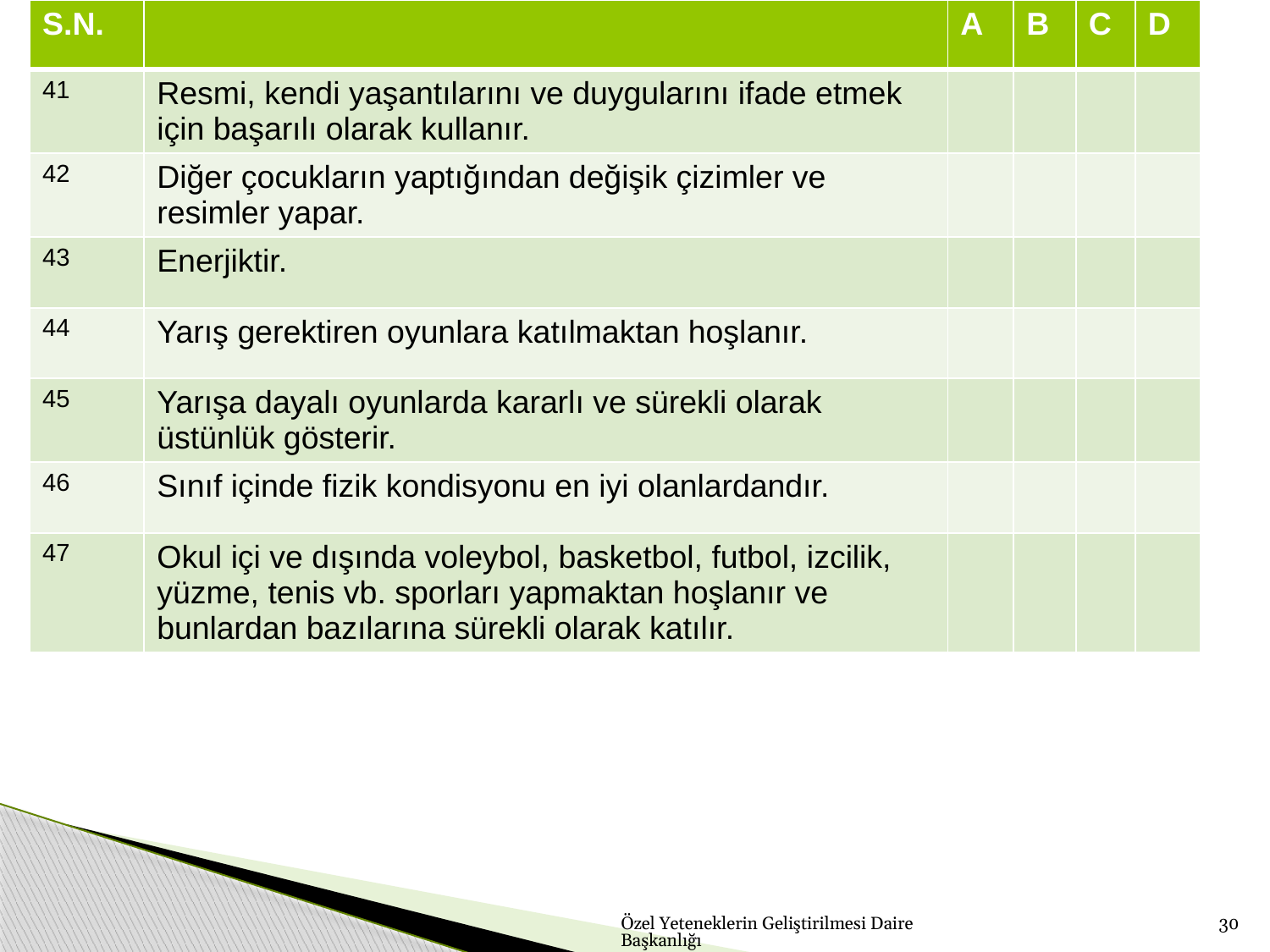

| S.N. |  | A | B | C | D |
| --- | --- | --- | --- | --- | --- |
| 41 | Resmi, kendi yaşantılarını ve duygularını ifade etmek için başarılı olarak kullanır. |  |  |  |  |
| 42 | Diğer çocukların yaptığından değişik çizimler ve resimler yapar. |  |  |  |  |
| 43 | Enerjiktir. |  |  |  |  |
| 44 | Yarış gerektiren oyunlara katılmaktan hoşlanır. |  |  |  |  |
| 45 | Yarışa dayalı oyunlarda kararlı ve sürekli olarak üstünlük gösterir. |  |  |  |  |
| 46 | Sınıf içinde fizik kondisyonu en iyi olanlardandır. |  |  |  |  |
| 47 | Okul içi ve dışında voleybol, basketbol, futbol, izcilik, yüzme, tenis vb. sporları yapmaktan hoşlanır ve bunlardan bazılarına sürekli olarak katılır. |  |  |  |  |
Özel Yeteneklerin Geliştirilmesi Daire Başkanlığı
30